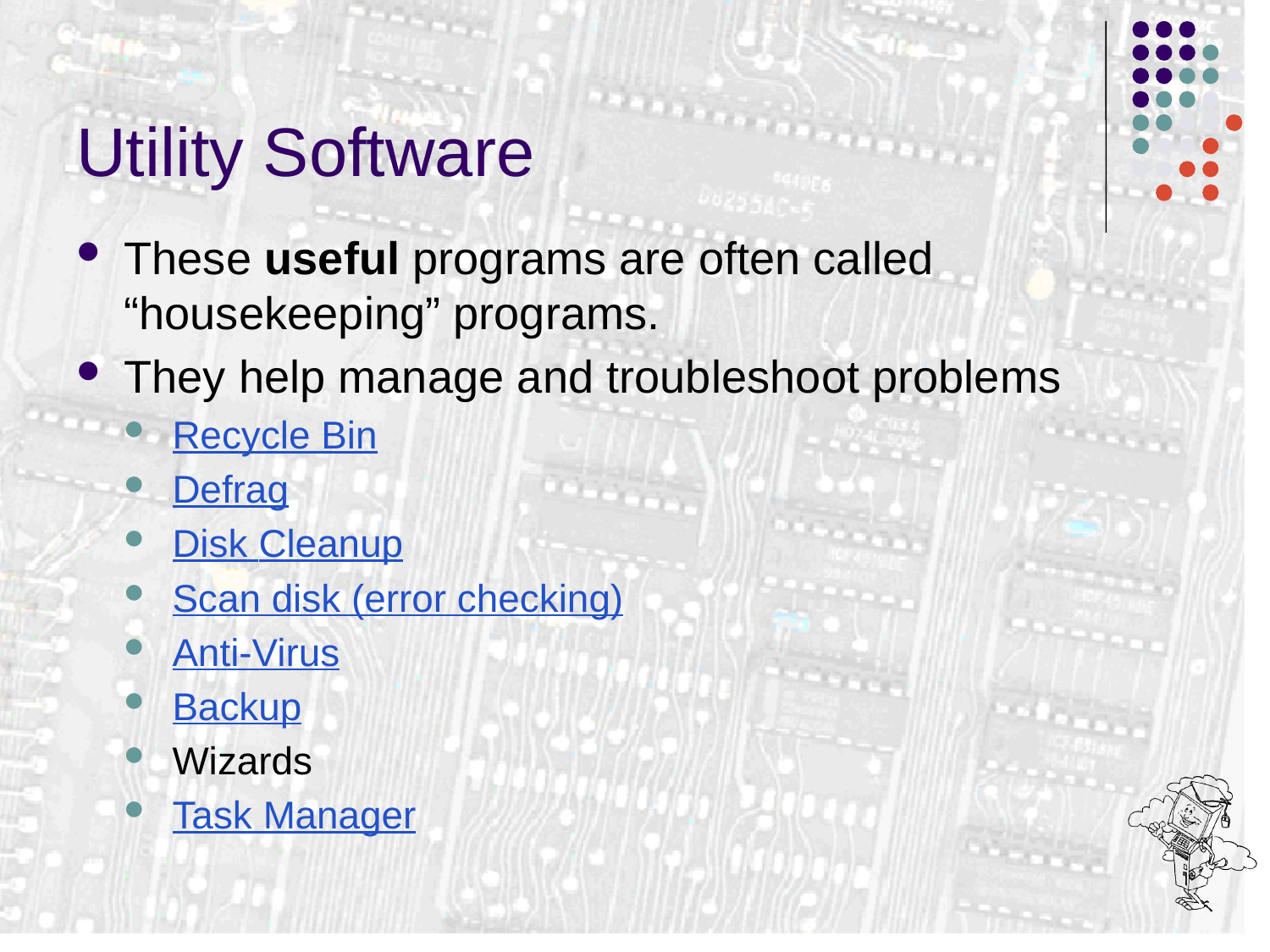

# Utility Software
These useful programs are often called “housekeeping” programs.
They help manage and troubleshoot problems
Recycle Bin
Defrag
Disk Cleanup
Scan disk (error checking)
Anti-Virus
Backup
Wizards
Task Manager